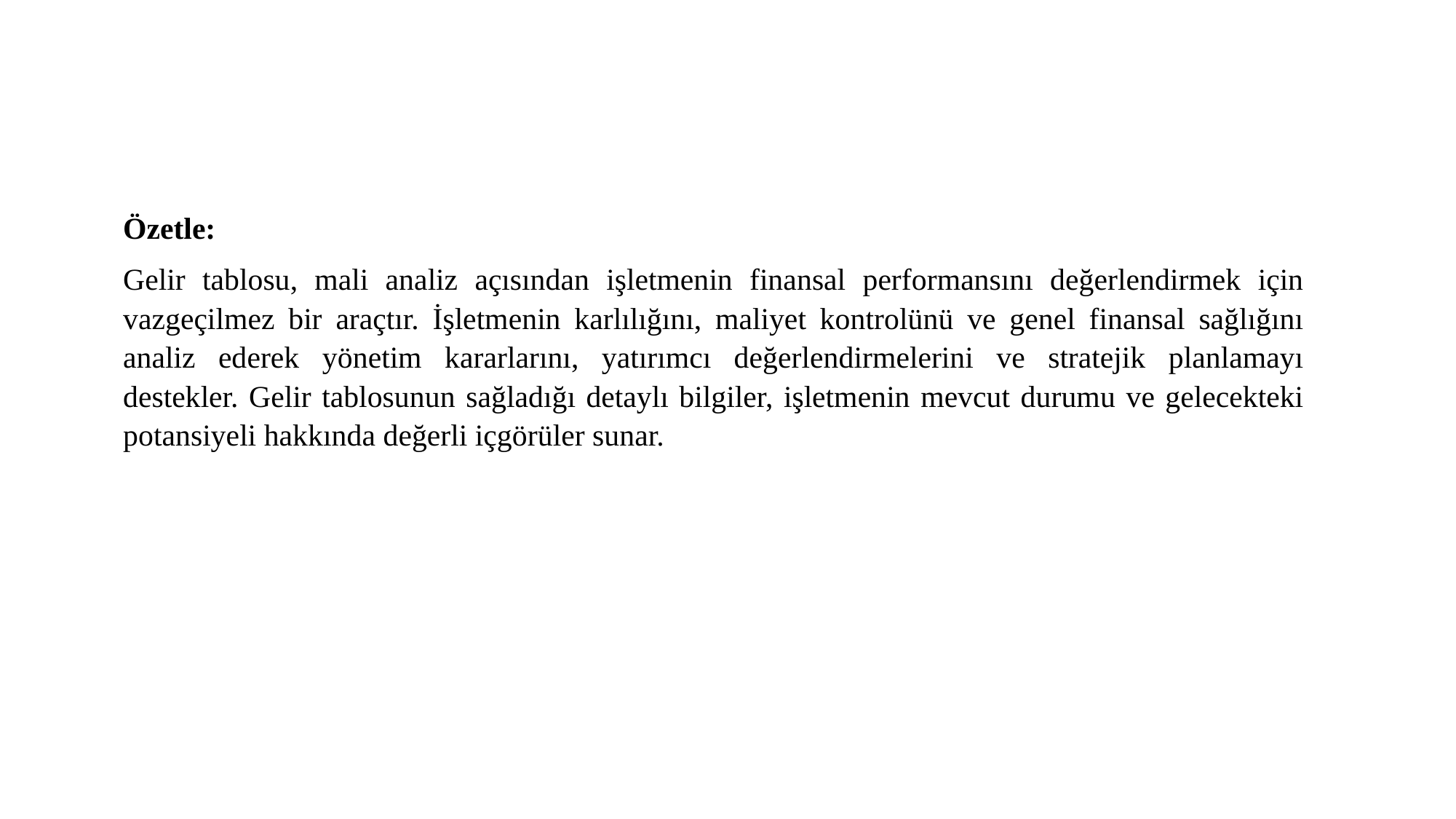

Özetle:
Gelir tablosu, mali analiz açısından işletmenin finansal performansını değerlendirmek için vazgeçilmez bir araçtır. İşletmenin karlılığını, maliyet kontrolünü ve genel finansal sağlığını analiz ederek yönetim kararlarını, yatırımcı değerlendirmelerini ve stratejik planlamayı destekler. Gelir tablosunun sağladığı detaylı bilgiler, işletmenin mevcut durumu ve gelecekteki potansiyeli hakkında değerli içgörüler sunar.